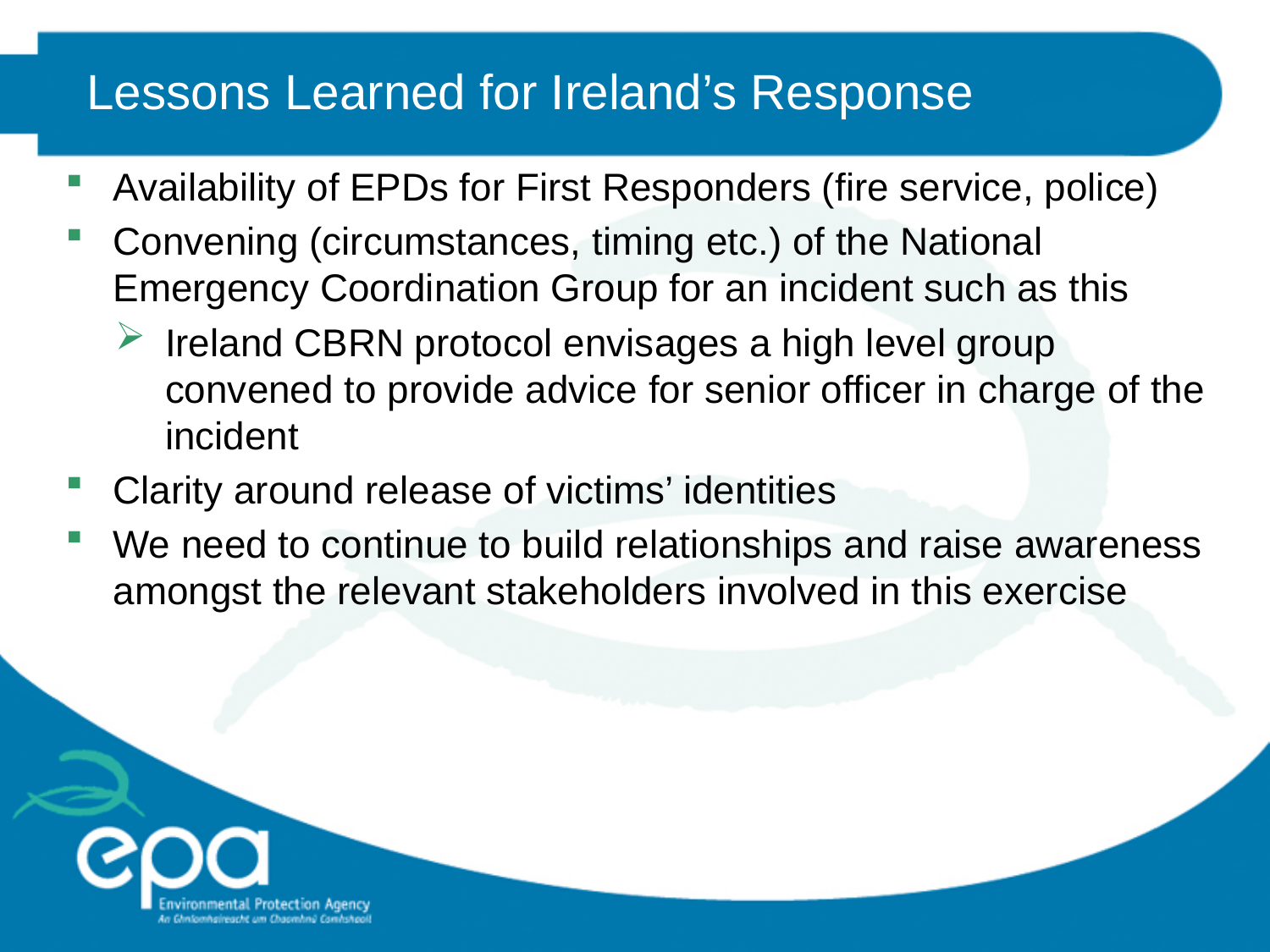

# Lessons Learned for Ireland’s Response
Availability of EPDs for First Responders (fire service, police)
Convening (circumstances, timing etc.) of the National Emergency Coordination Group for an incident such as this
Ireland CBRN protocol envisages a high level group convened to provide advice for senior officer in charge of the incident
Clarity around release of victims’ identities
We need to continue to build relationships and raise awareness amongst the relevant stakeholders involved in this exercise